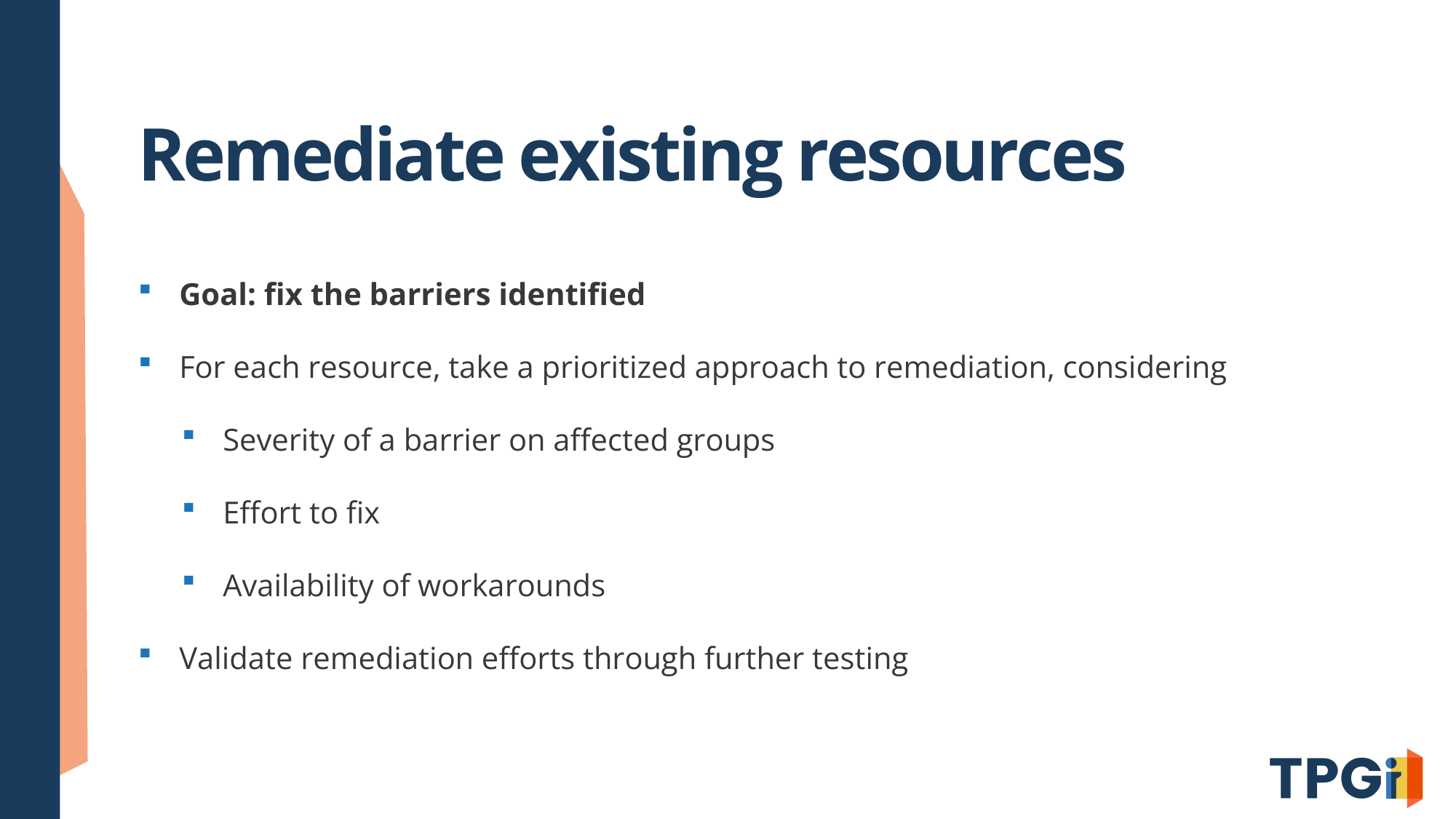

# Remediate existing resources
Goal: fix the barriers identified
For each resource, take a prioritized approach to remediation, considering
Severity of a barrier on affected groups
Effort to fix
Availability of workarounds
Validate remediation efforts through further testing